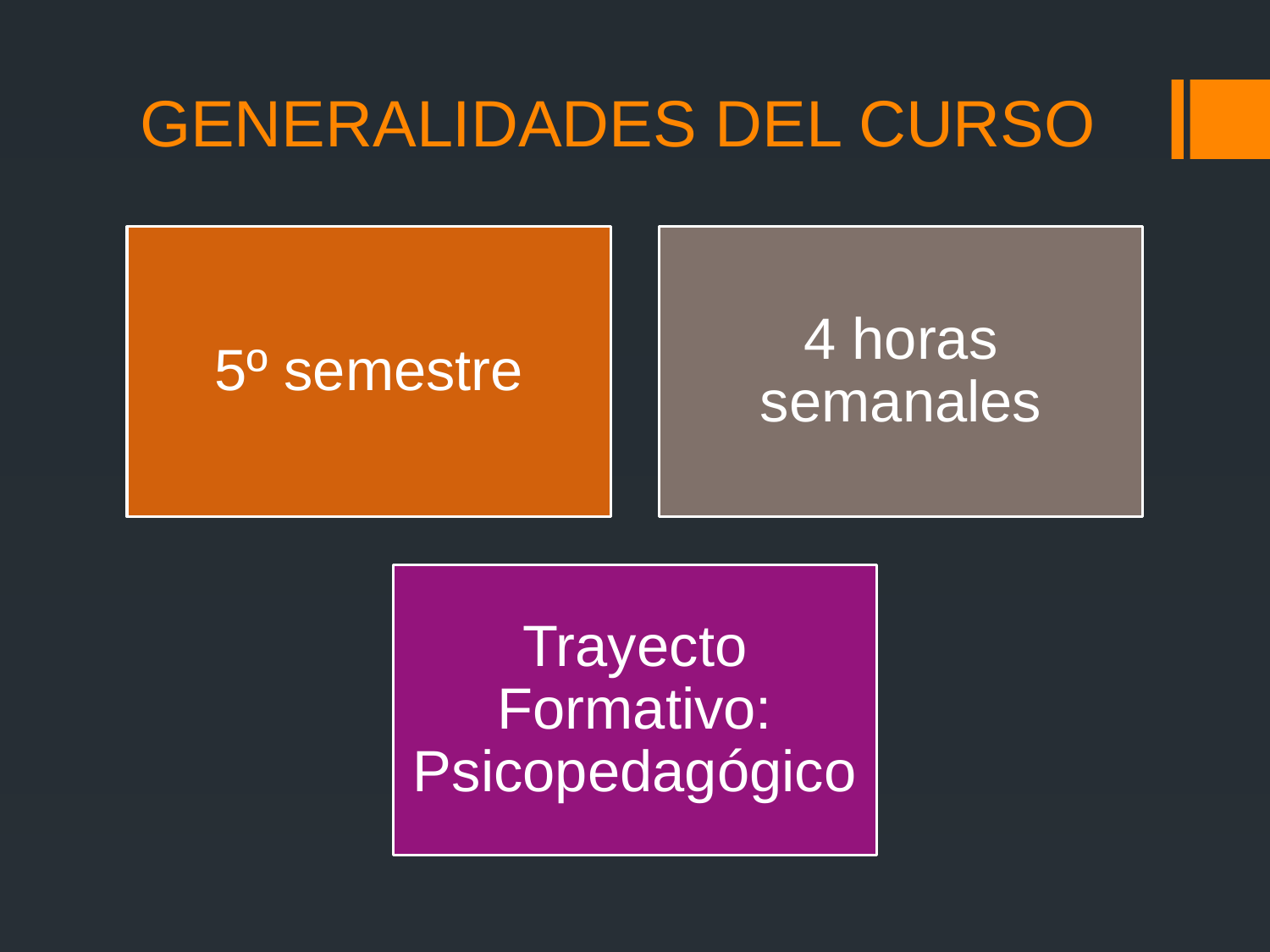

# GENERALIDADES DEL CURSO
5º semestre
4 horas semanales
Trayecto Formativo: Psicopedagógico